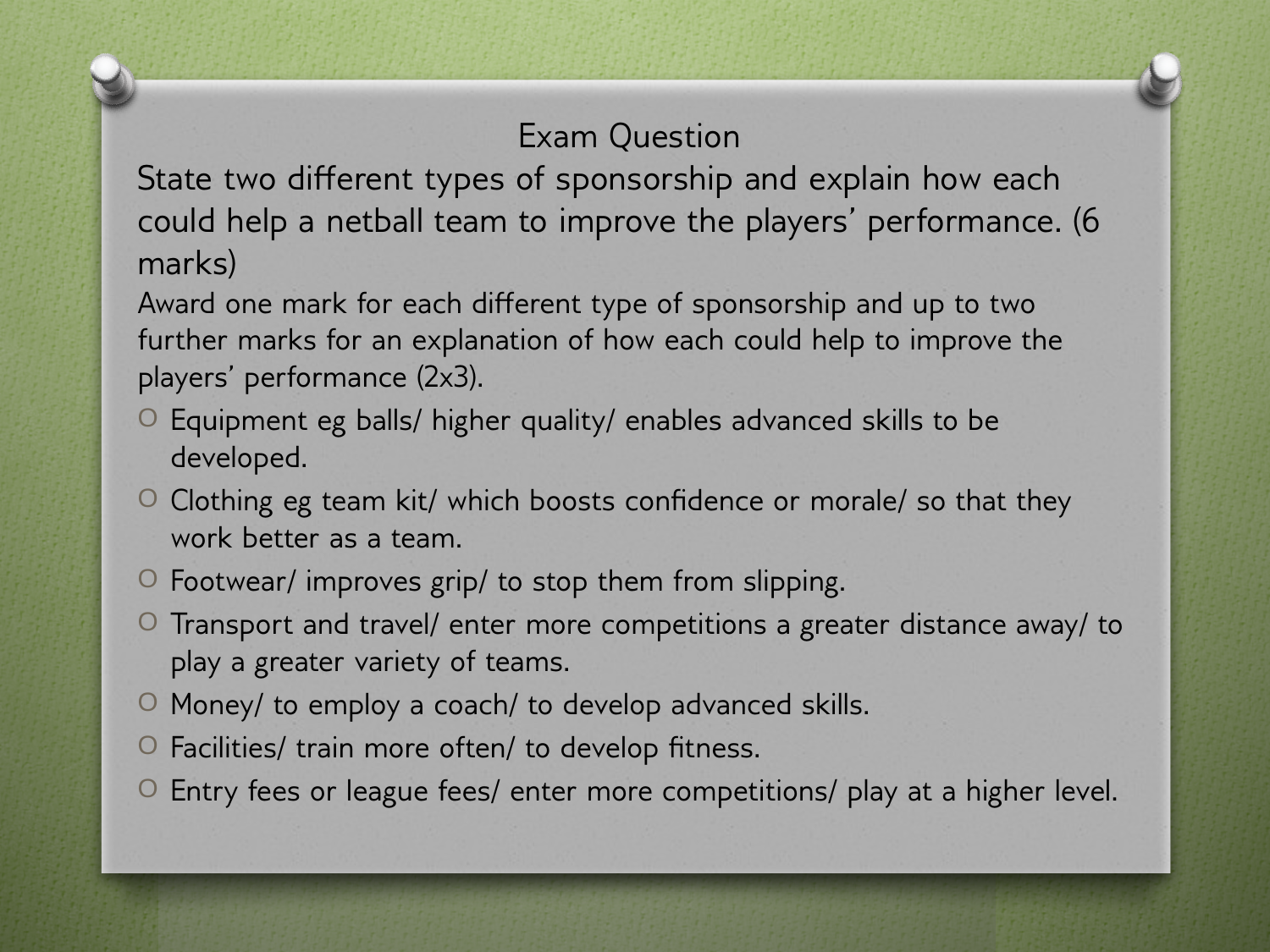

# Exam Question State two different types of sponsorship and explain how each could help a netball team to improve the players’ performance. (6 marks)
Award one mark for each different type of sponsorship and up to two further marks for an explanation of how each could help to improve the players’ performance (2x3).
Equipment eg balls/ higher quality/ enables advanced skills to be developed.
Clothing eg team kit/ which boosts confidence or morale/ so that they work better as a team.
Footwear/ improves grip/ to stop them from slipping.
Transport and travel/ enter more competitions a greater distance away/ to play a greater variety of teams.
Money/ to employ a coach/ to develop advanced skills.
Facilities/ train more often/ to develop fitness.
Entry fees or league fees/ enter more competitions/ play at a higher level.